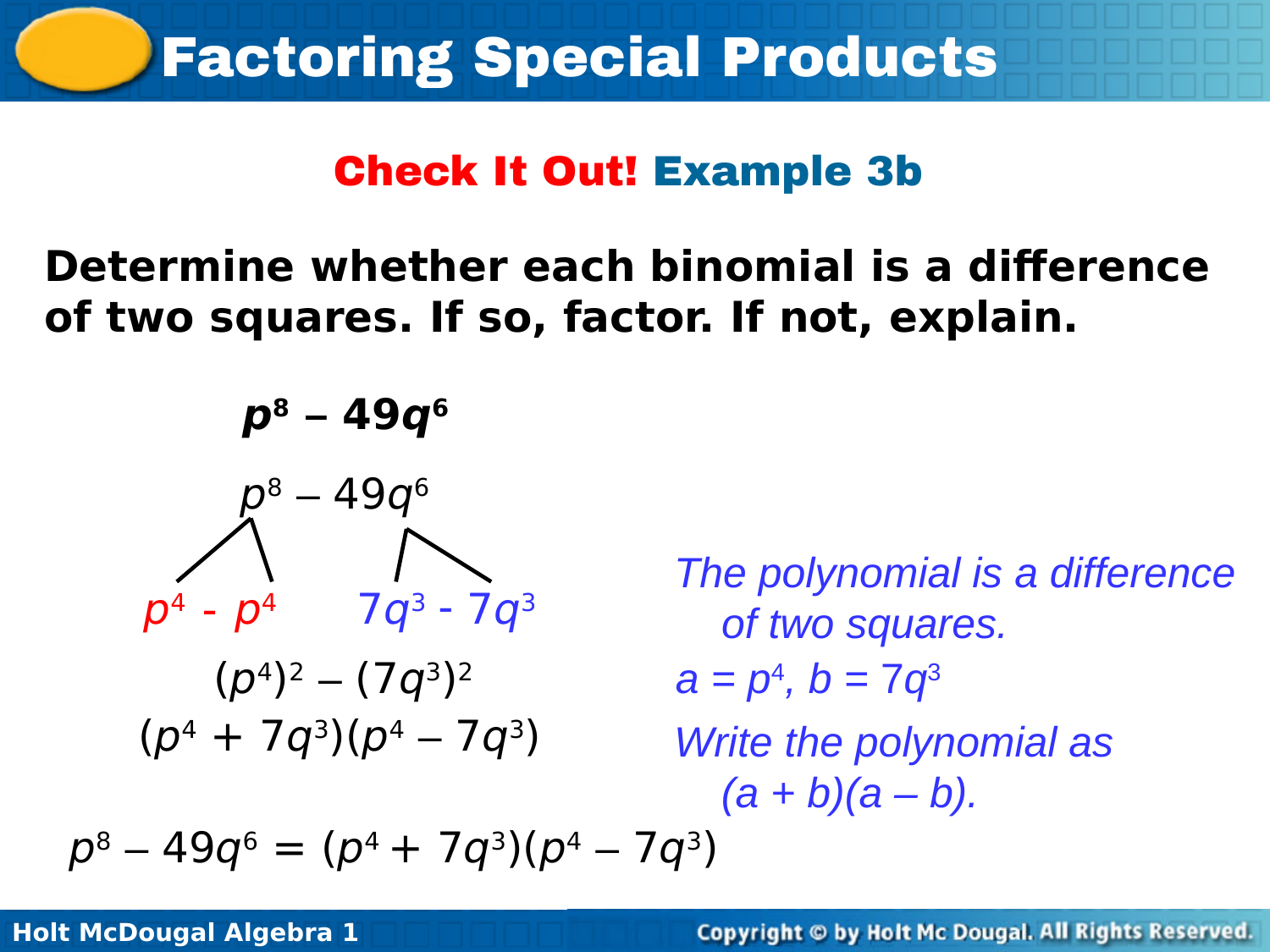

Check It Out! Example 3b
Determine whether each binomial is a difference of two squares. If so, factor. If not, explain.
p8 – 49q6
p8 – 49q6

p4    p4
7q3   7q3
–
–
The polynomial is a difference of two squares.
(p4)2 – (7q3)2
a = p4, b = 7q3
(p4 + 7q3)(p4 – 7q3)
Write the polynomial as
	(a + b)(a – b).
p8 – 49q6 = (p4 + 7q3)(p4 – 7q3)